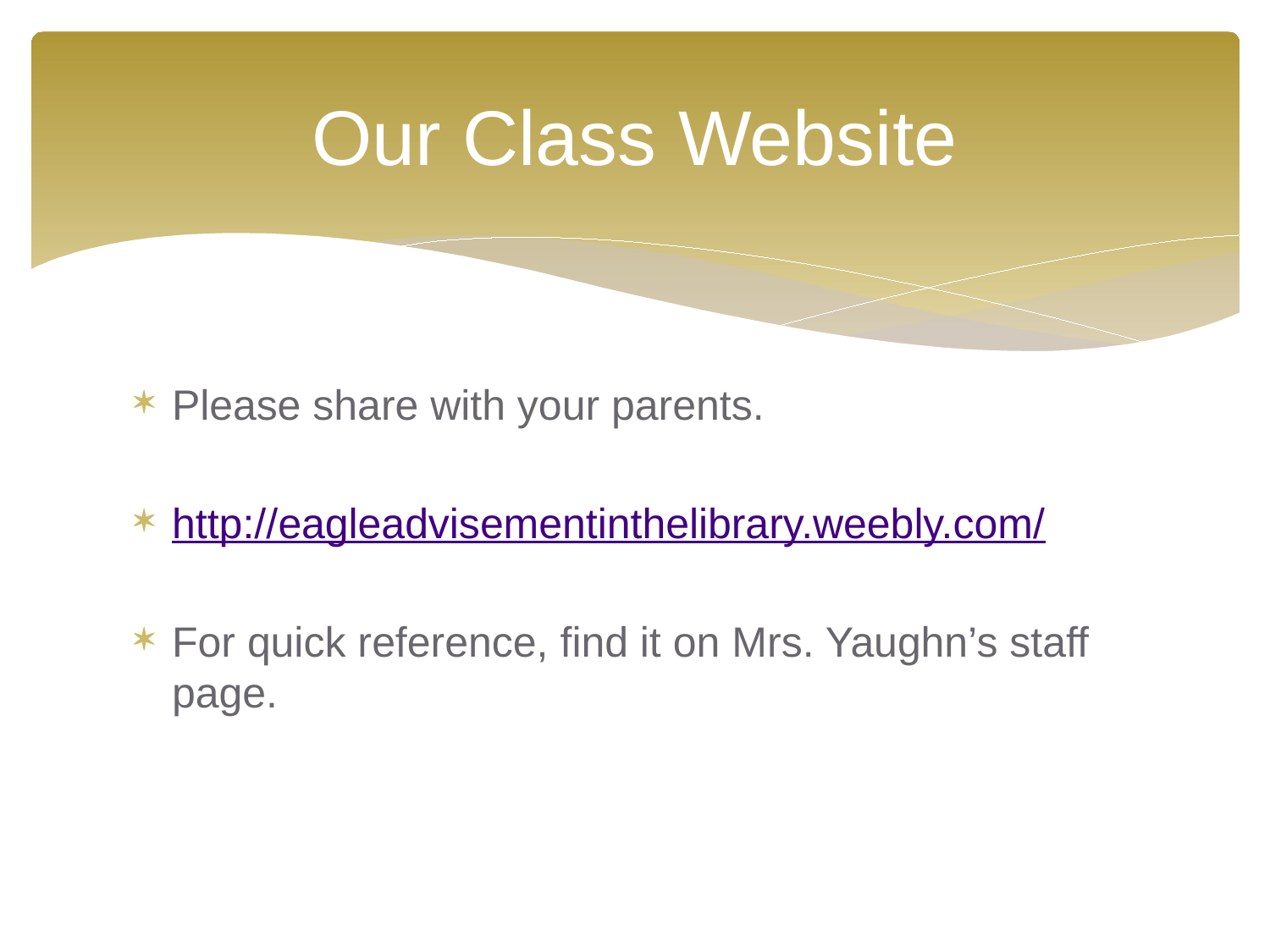

# Our Class Website
Please share with your parents.

http://eagleadvisementinthelibrary.weebly.com/

For quick reference, find it on Mrs. Yaughn’s staff page.